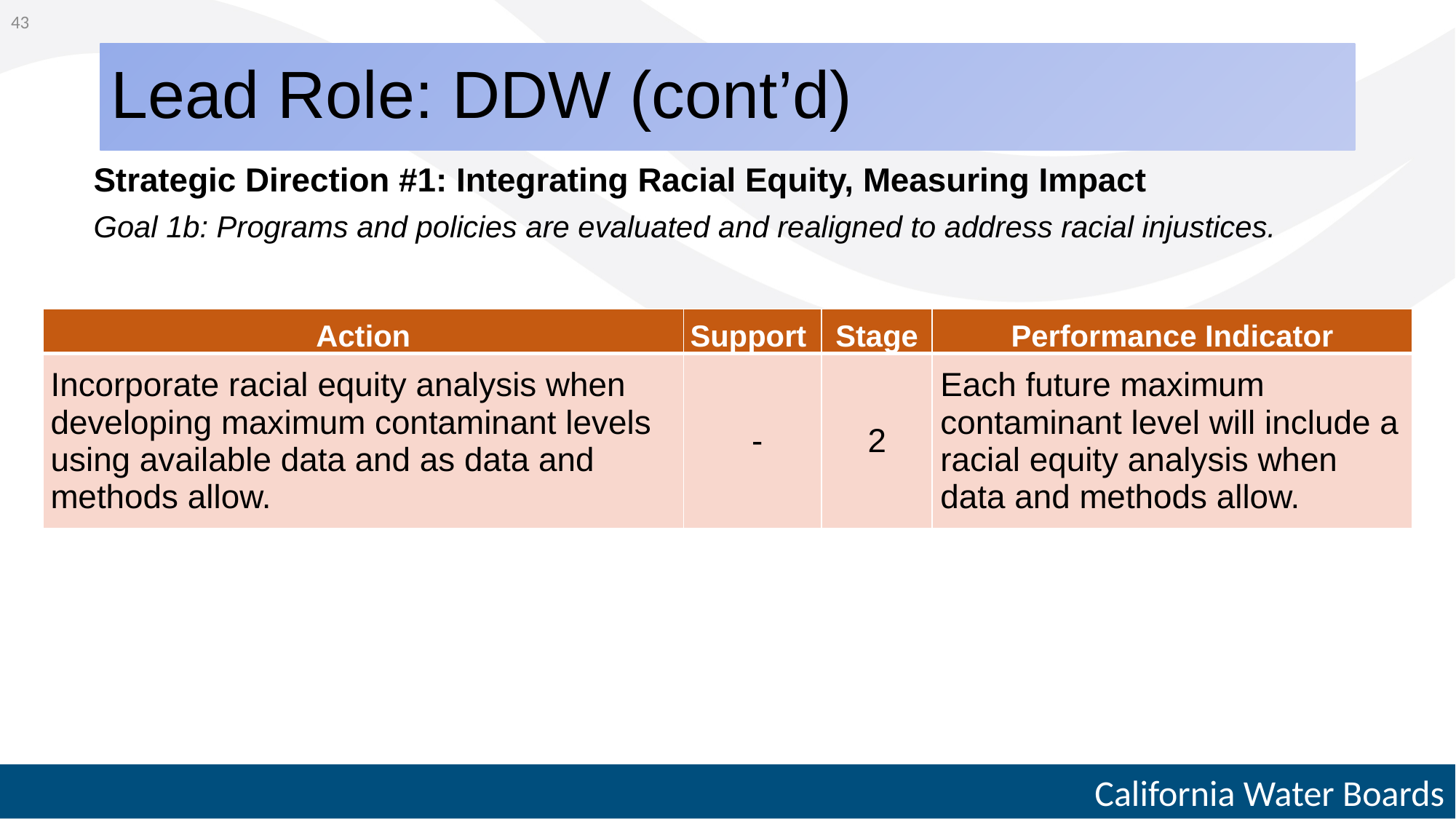

43
# Lead Role: DDW (cont’d)
Strategic Direction #1: Integrating Racial Equity, Measuring Impact
Goal 1b: Programs and policies are evaluated and realigned to address racial injustices.
| Action | Support | Stage | Performance Indicator |
| --- | --- | --- | --- |
| Incorporate racial equity analysis when developing maximum contaminant levels using available data and as data and methods allow. | - | 2 | Each future maximum contaminant level will include a racial equity analysis when data and methods allow. |